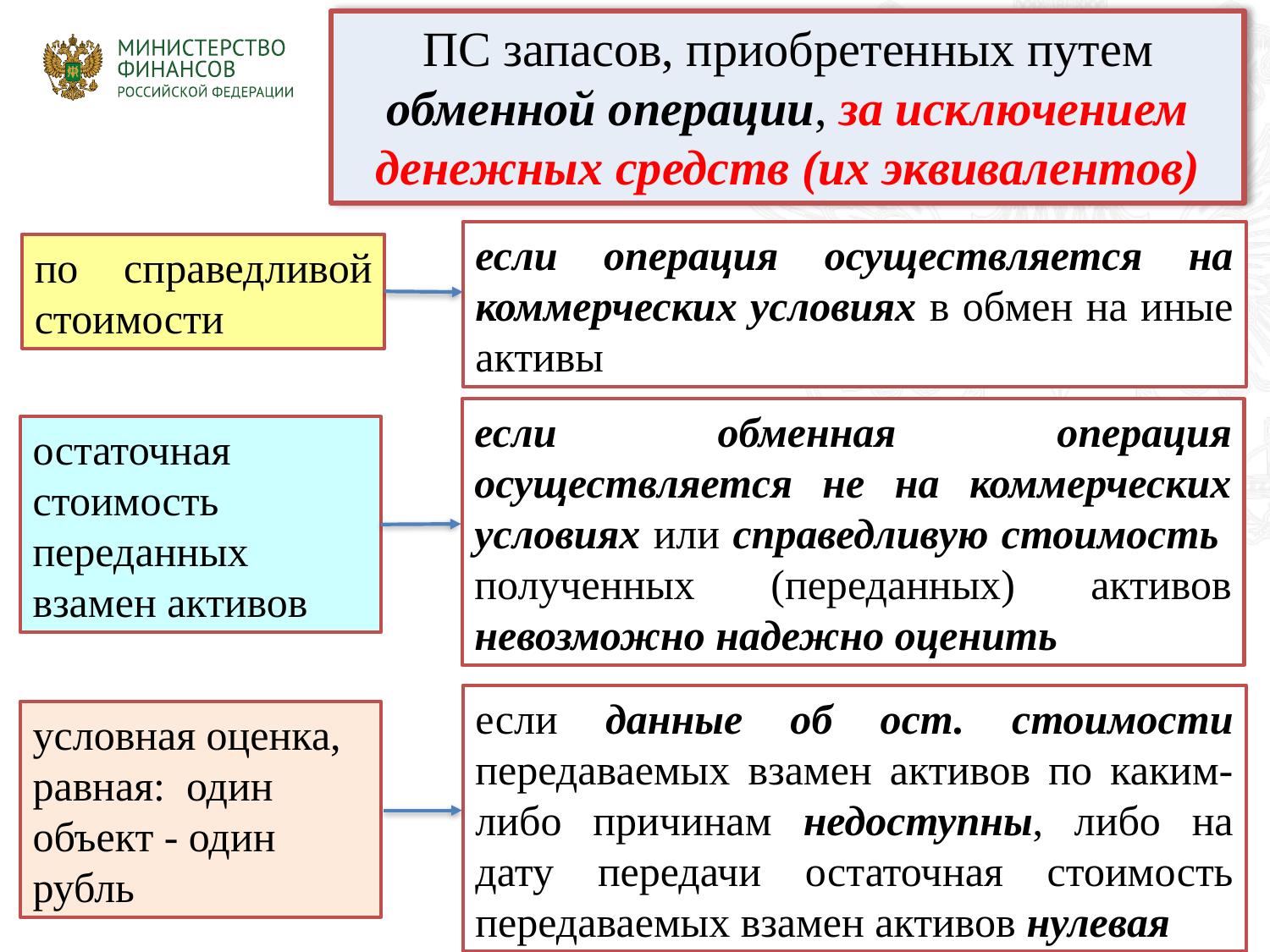

# ПС запасов, приобретенных путем обменной операции, за исключением денежных средств (их эквивалентов)
если операция осуществляется на коммерческих условиях в обмен на иные активы
по справедливой стоимости
если обменная операция осуществляется не на коммерческих условиях или справедливую стоимость  полученных (переданных) активов невозможно надежно оценить
остаточная стоимость переданных взамен активов
если данные об ост. стоимости передаваемых взамен активов по каким-либо причинам недоступны, либо на дату передачи остаточная стоимость передаваемых взамен активов нулевая
условная оценка, равная:  один объект - один рубль
34